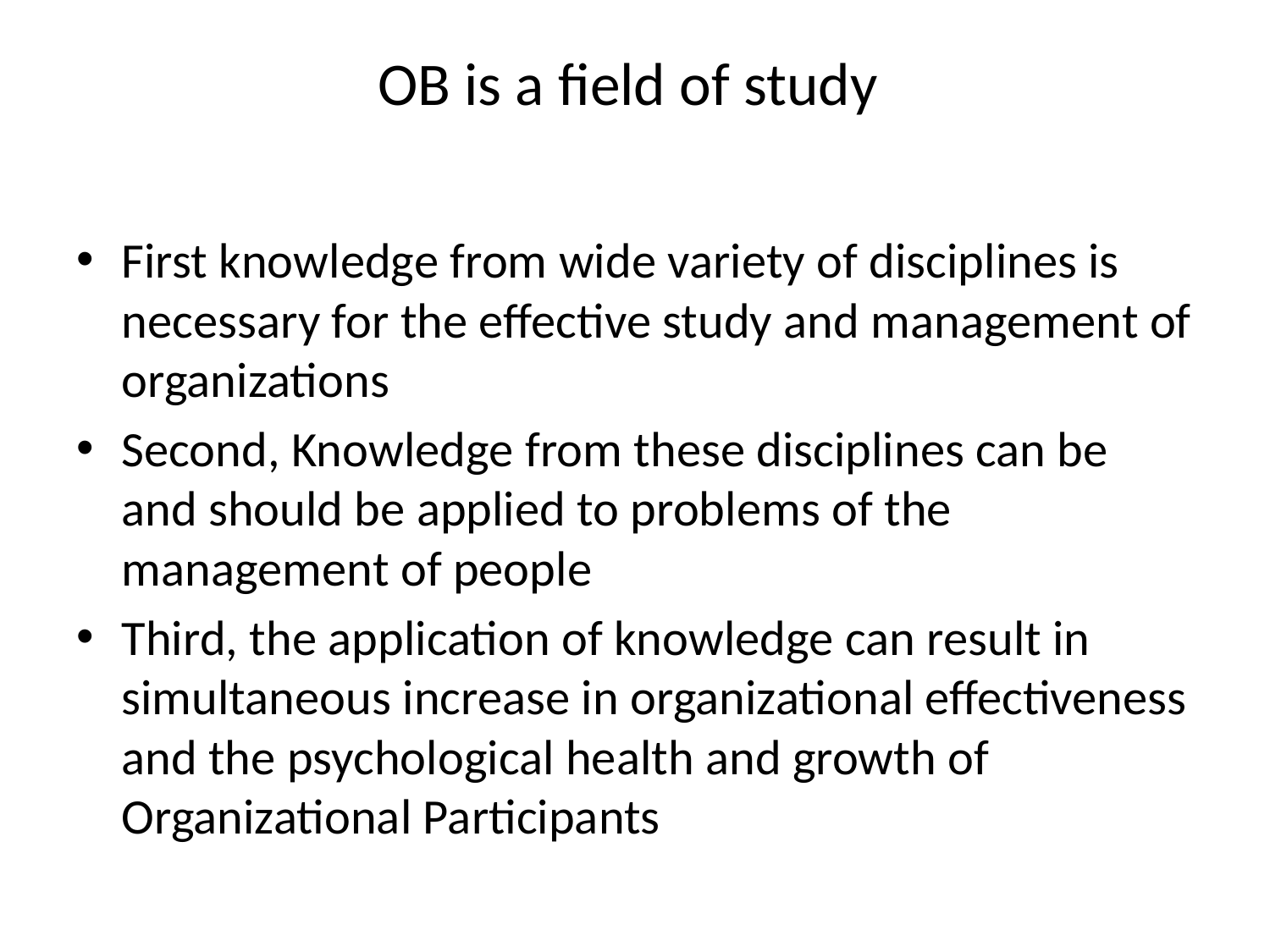

# OB is a field of study
First knowledge from wide variety of disciplines is necessary for the effective study and management of organizations
Second, Knowledge from these disciplines can be and should be applied to problems of the  management of people
Third, the application of knowledge can result in simultaneous increase in organizational effectiveness and the psychological health and growth of Organizational Participants